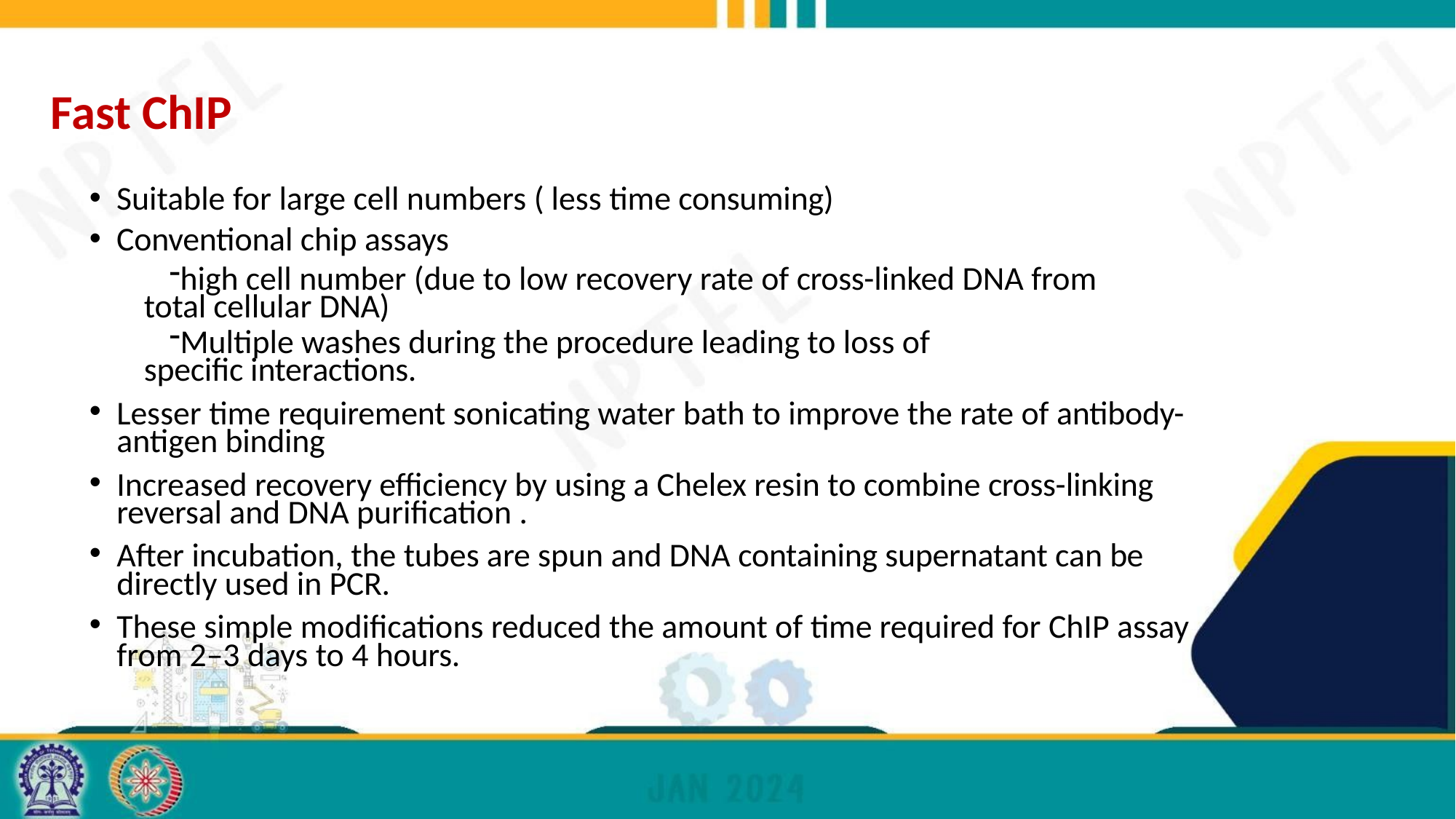

# Fast ChIP
Suitable for large cell numbers ( less time consuming)
Conventional chip assays
high cell number (due to low recovery rate of cross-linked DNA from total cellular DNA)
Multiple washes during the procedure leading to loss of specific interactions.
Lesser time requirement sonicating water bath to improve the rate of antibody- antigen binding
Increased recovery efficiency by using a Chelex resin to combine cross-linking reversal and DNA purification .
After incubation, the tubes are spun and DNA containing supernatant can be directly used in PCR.
These simple modifications reduced the amount of time required for ChIP assay from 2–3 days to 4 hours.